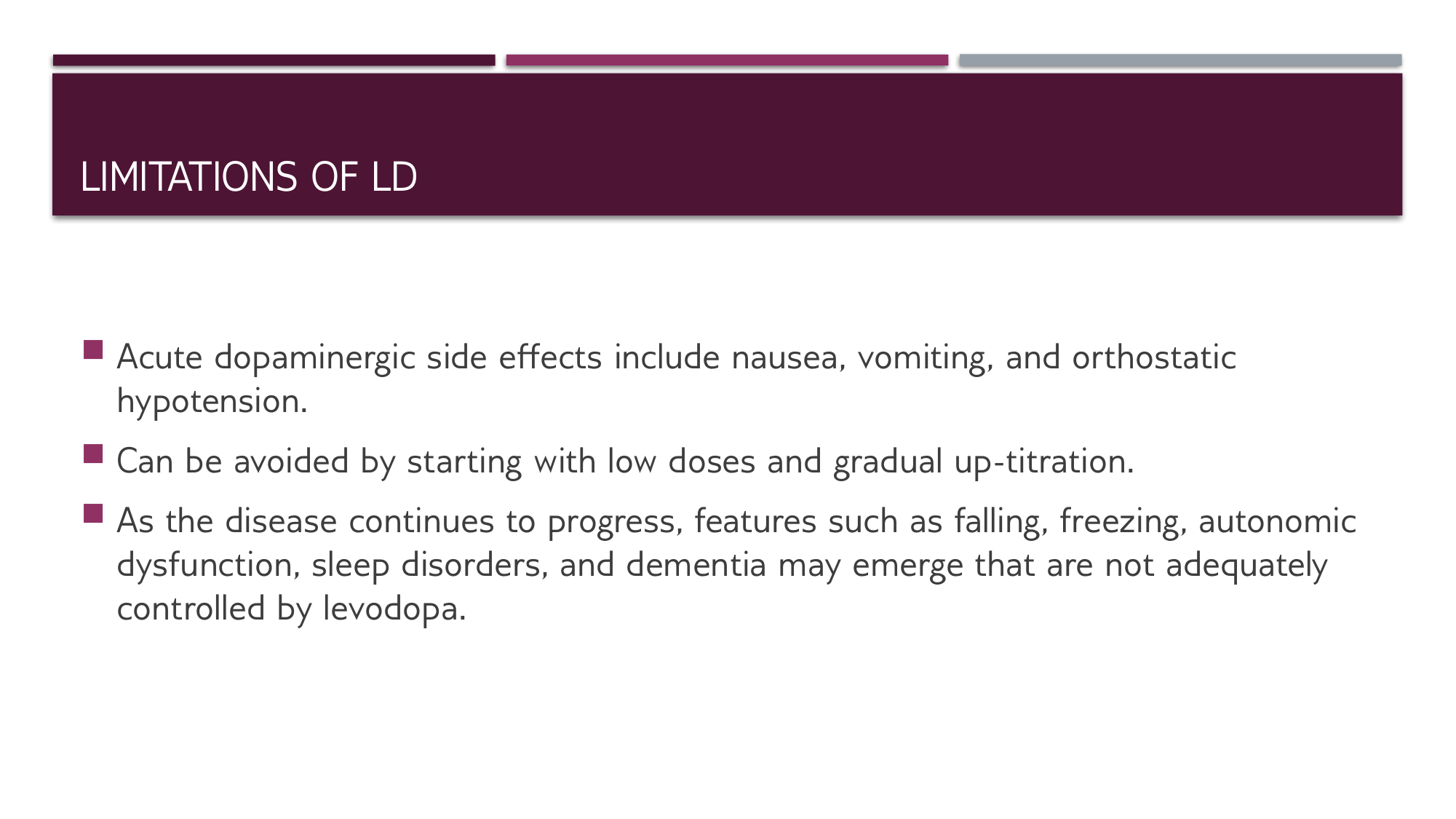

# Limitations of LD
Acute dopaminergic side effects include nausea, vomiting, and orthostatic hypotension.
Can be avoided by starting with low doses and gradual up-titration.
As the disease continues to progress, features such as falling, freezing, autonomic dysfunction, sleep disorders, and dementia may emerge that are not adequately controlled by levodopa.